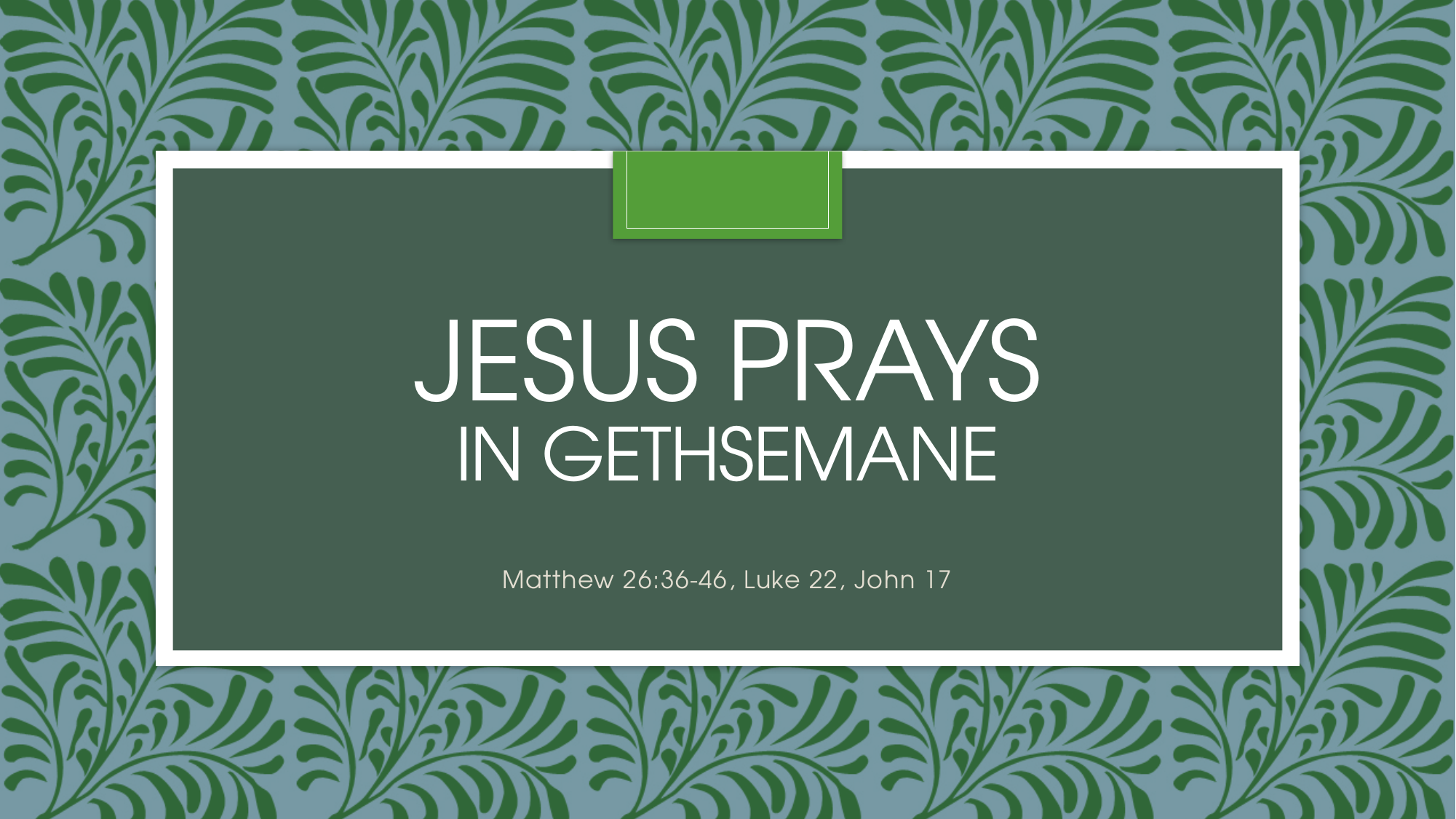

# Jesus Prays in gethsemane
Matthew 26:36-46, Luke 22, John 17